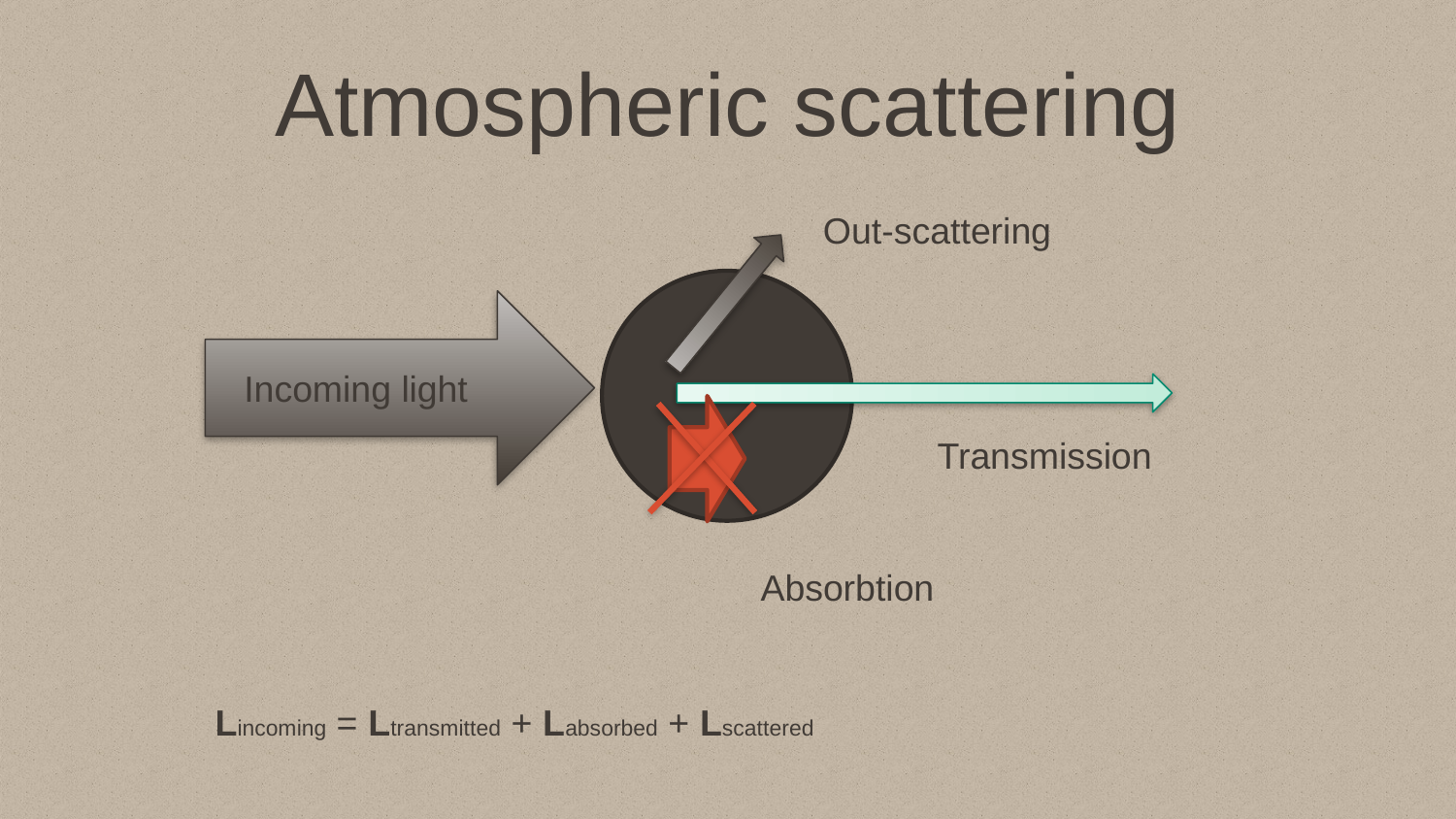

# Atmospheric scattering

Out-scattering

Incoming light

Transmission
Absorbtion
Lincoming = Ltransmitted + Labsorbed + Lscattered